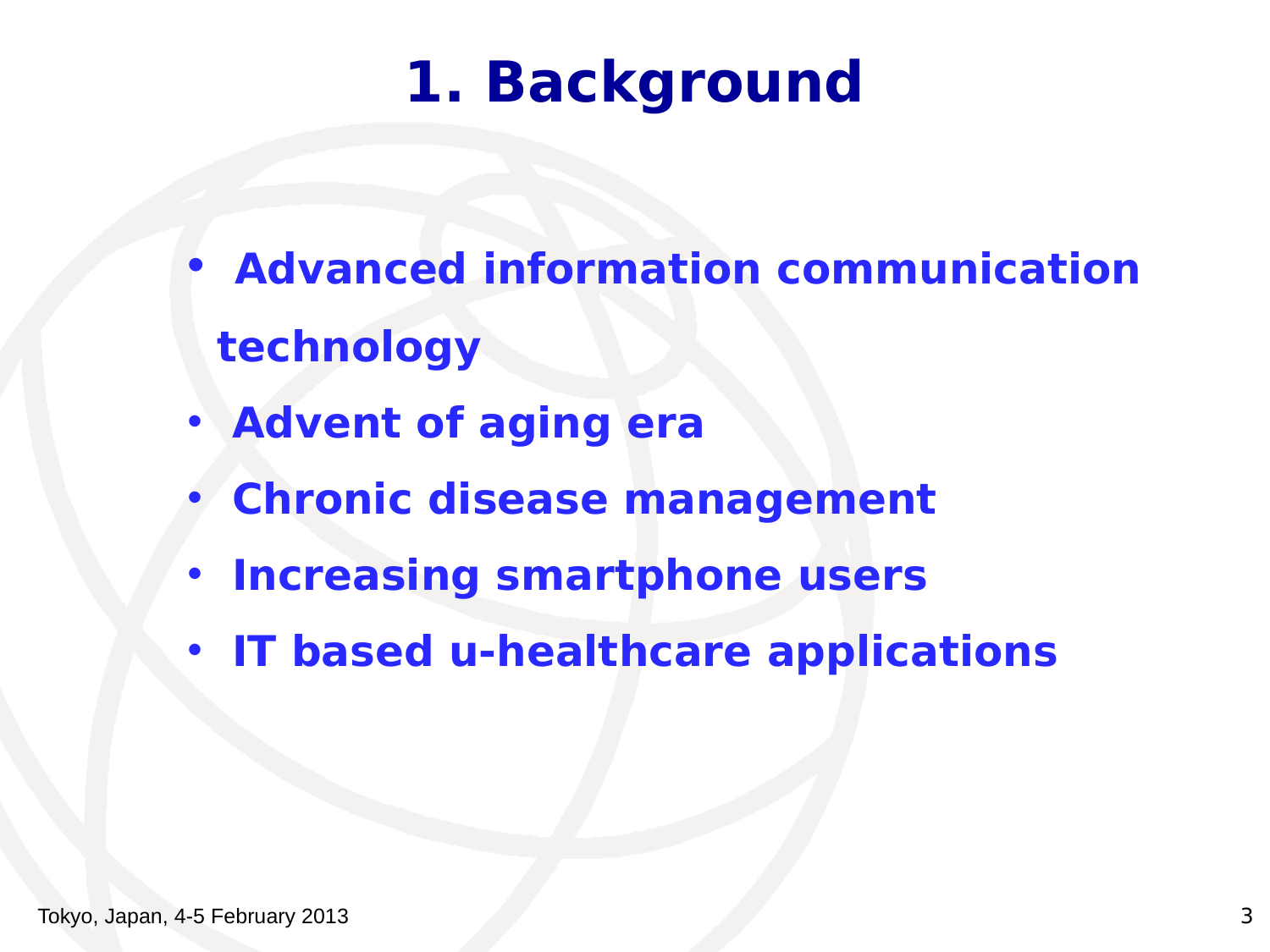

# 1. Background
 Advanced information communication
  technology
 Advent of aging era
 Chronic disease management
 Increasing smartphone users
 IT based u-healthcare applications
Tokyo, Japan, 4-5 February 2013
3